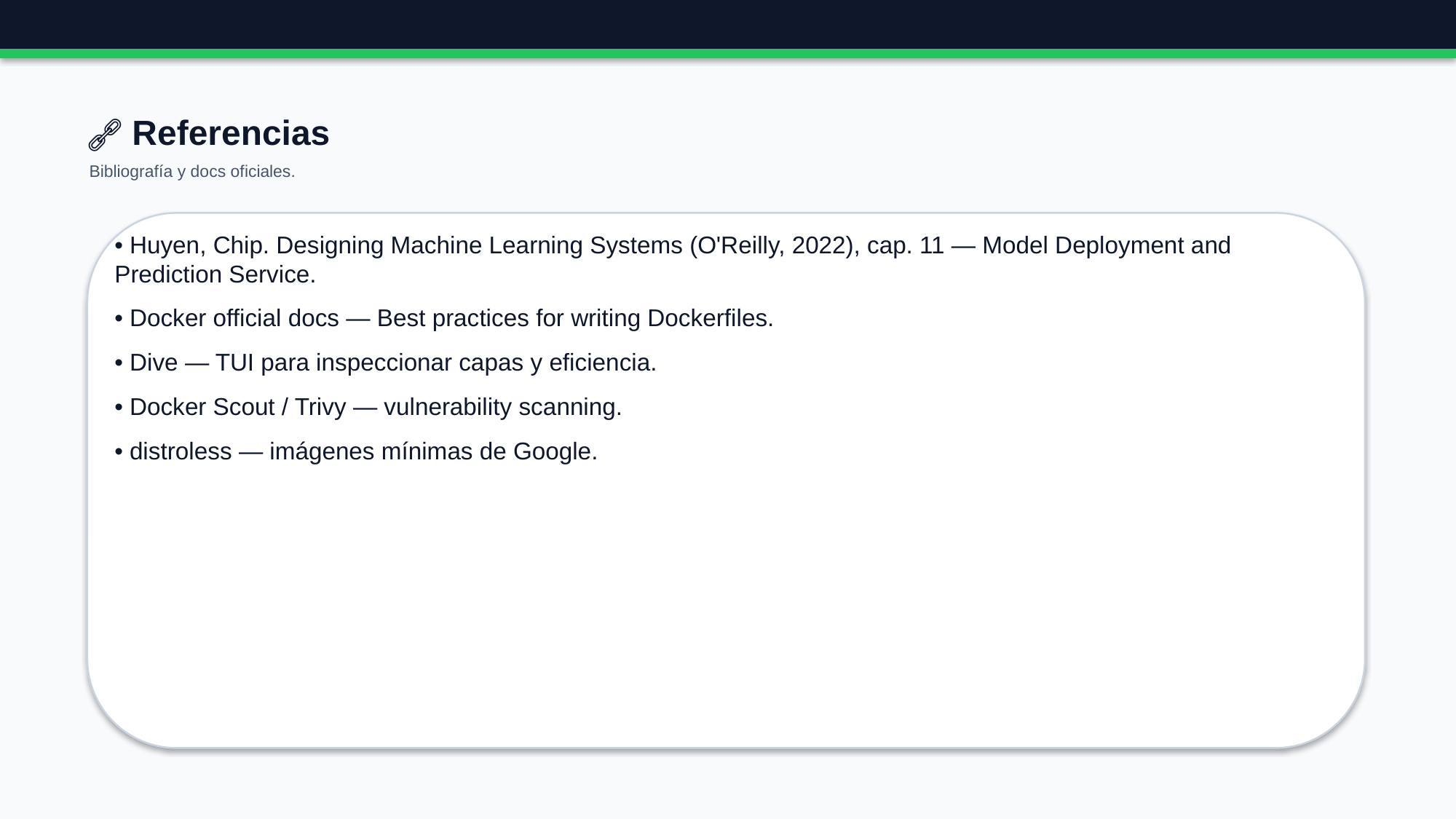

🔗 Referencias
Bibliografía y docs oficiales.

• Huyen, Chip. Designing Machine Learning Systems (O'Reilly, 2022), cap. 11 — Model Deployment and Prediction Service.
• Docker official docs — Best practices for writing Dockerfiles.
• Dive — TUI para inspeccionar capas y eficiencia.
• Docker Scout / Trivy — vulnerability scanning.
• distroless — imágenes mínimas de Google.